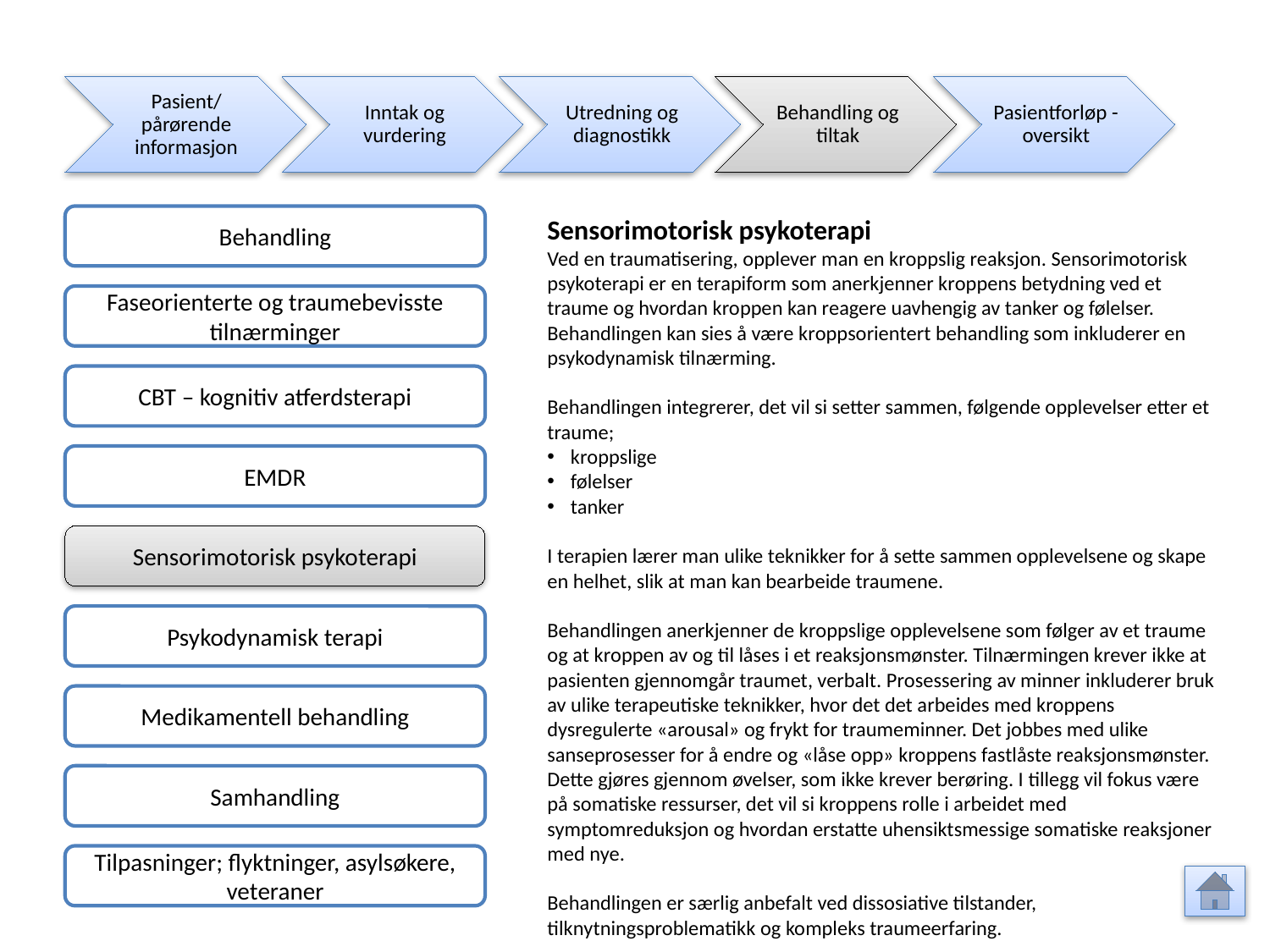

Pasient/ pårørende informasjon

Inntak og vurdering

Utredning og diagnostikk

Behandling og tiltak

Pasientforløp - oversikt
Behandling
Sensorimotorisk psykoterapi
Ved en traumatisering, opplever man en kroppslig reaksjon. Sensorimotorisk psykoterapi er en terapiform som anerkjenner kroppens betydning ved et traume og hvordan kroppen kan reagere uavhengig av tanker og følelser. Behandlingen kan sies å være kroppsorientert behandling som inkluderer en psykodynamisk tilnærming.

Behandlingen integrerer, det vil si setter sammen, følgende opplevelser etter et traume;
kroppslige
følelser
tanker

I terapien lærer man ulike teknikker for å sette sammen opplevelsene og skape en helhet, slik at man kan bearbeide traumene.

Behandlingen anerkjenner de kroppslige opplevelsene som følger av et traume og at kroppen av og til låses i et reaksjonsmønster. Tilnærmingen krever ikke at pasienten gjennomgår traumet, verbalt. Prosessering av minner inkluderer bruk av ulike terapeutiske teknikker, hvor det det arbeides med kroppens dysregulerte «arousal» og frykt for traumeminner. Det jobbes med ulike sanseprosesser for å endre og «låse opp» kroppens fastlåste reaksjonsmønster. Dette gjøres gjennom øvelser, som ikke krever berøring. I tillegg vil fokus være på somatiske ressurser, det vil si kroppens rolle i arbeidet med symptomreduksjon og hvordan erstatte uhensiktsmessige somatiske reaksjoner med nye.

Behandlingen er særlig anbefalt ved dissosiative tilstander, tilknytningsproblematikk og kompleks traumeerfaring.
Faseorienterte og traumebevisste tilnærminger
CBT – kognitiv atferdsterapi
EMDR
Sensorimotorisk psykoterapi
Psykodynamisk terapi
Medikamentell behandling
Samhandling
Tilpasninger; flyktninger, asylsøkere, veteraner